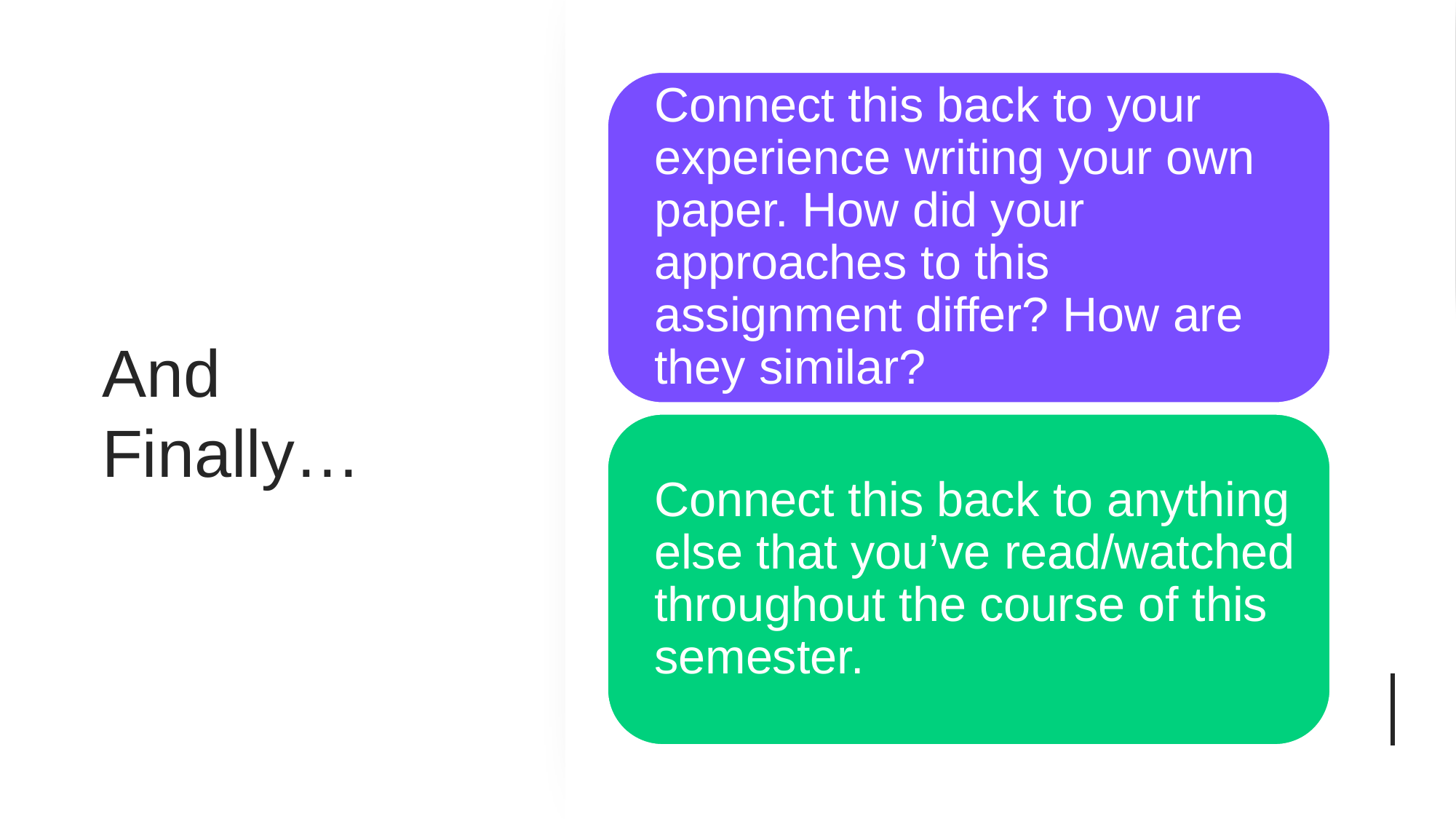

Connect this back to your experience writing your own paper. How did your approaches to this assignment differ? How are they similar?
Connect this back to anything else that you’ve read/watched throughout the course of this semester.
# And Finally…